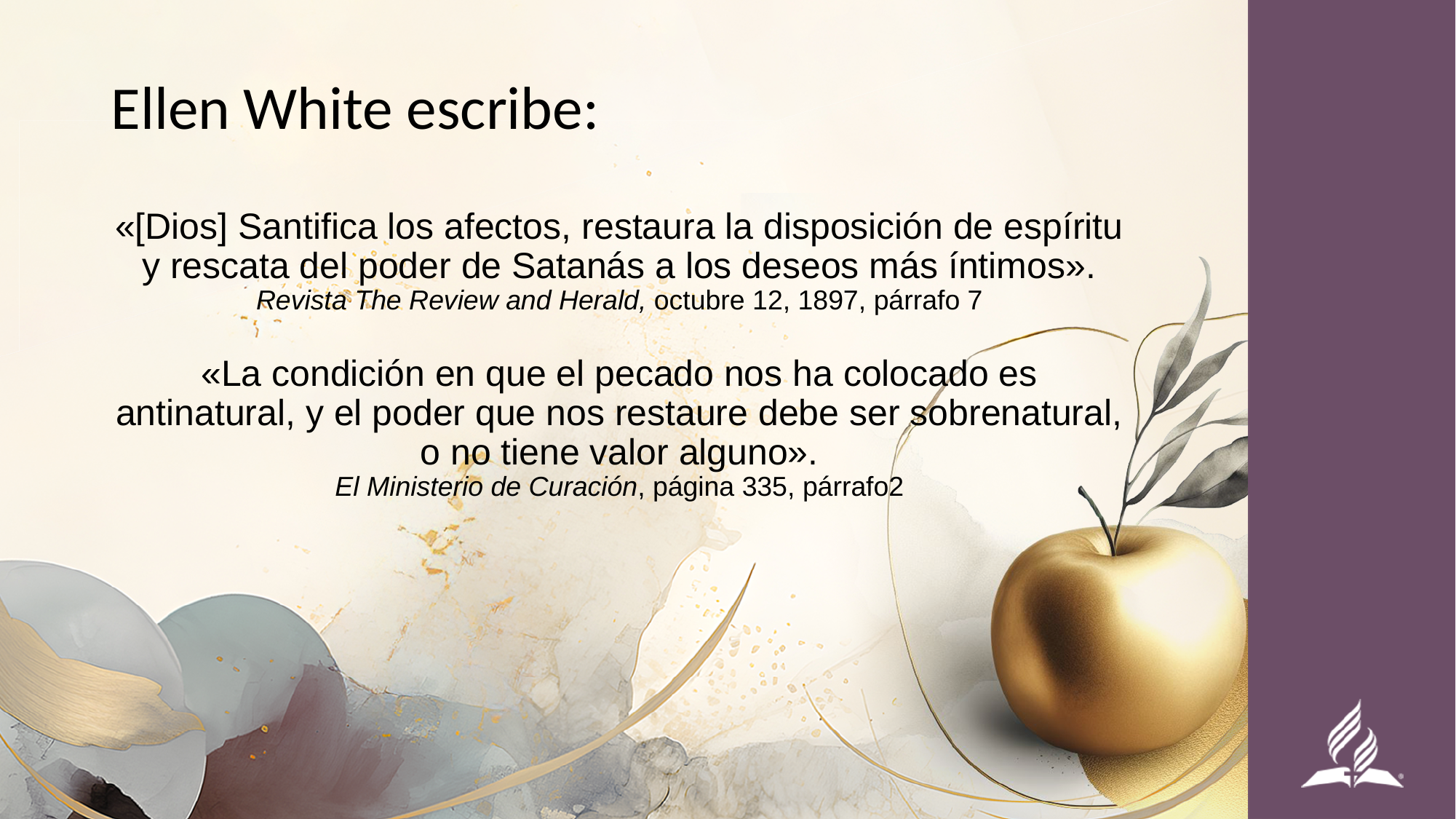

Ellen White escribe:

«[Dios] Santifica los afectos, restaura la disposición de espíritu y rescata del poder de Satanás a los deseos más íntimos».
Revista The Review and Herald, octubre 12, 1897, párrafo 7

«La condición en que el pecado nos ha colocado es antinatural, y el poder que nos restaure debe ser sobrenatural, o no tiene valor alguno».
El Ministerio de Curación, página 335, párrafo2